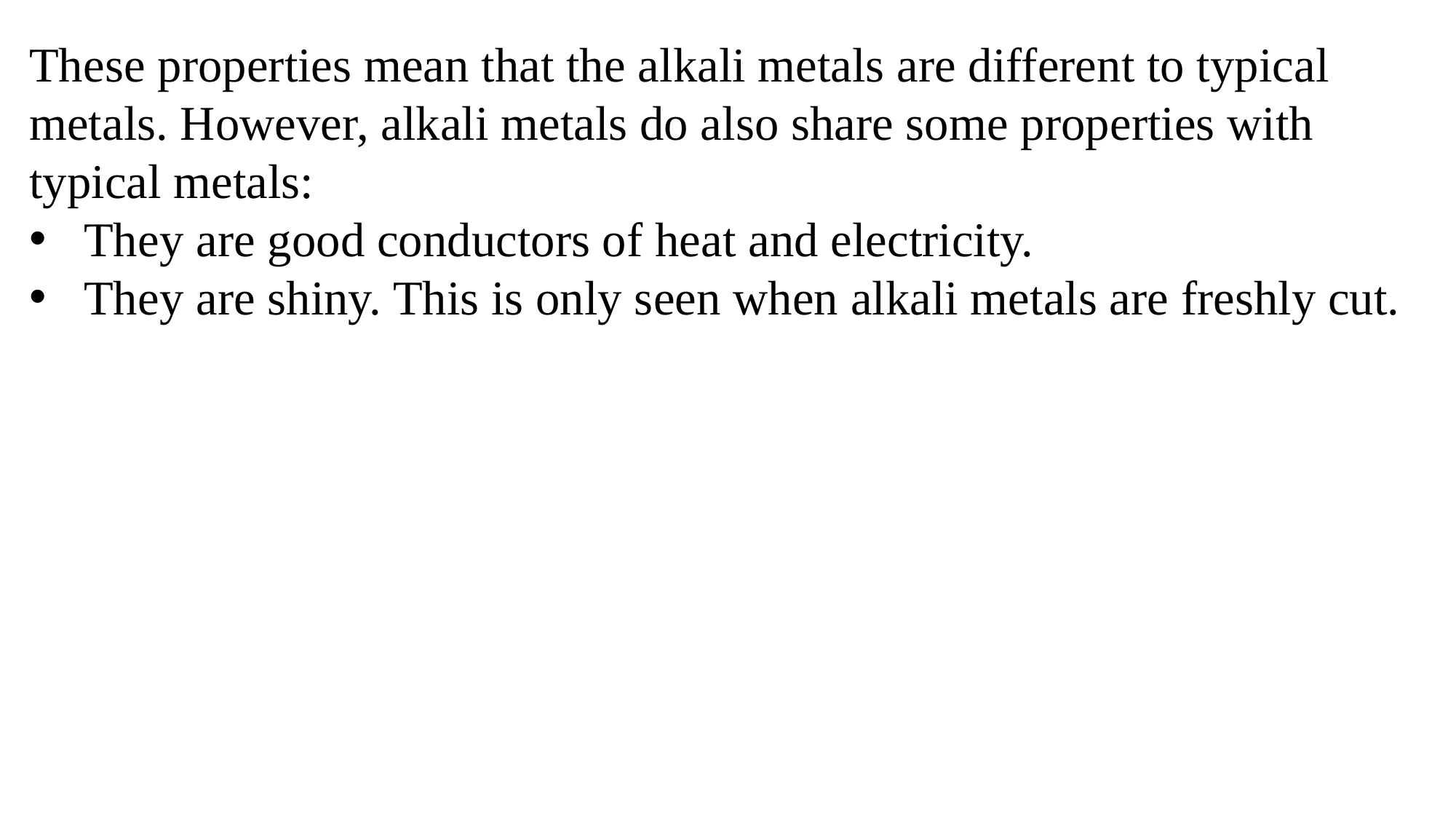

These properties mean that the alkali metals are different to typical metals. However, alkali metals do also share some properties with typical metals:
They are good conductors of heat and electricity.
They are shiny. This is only seen when alkali metals are freshly cut.